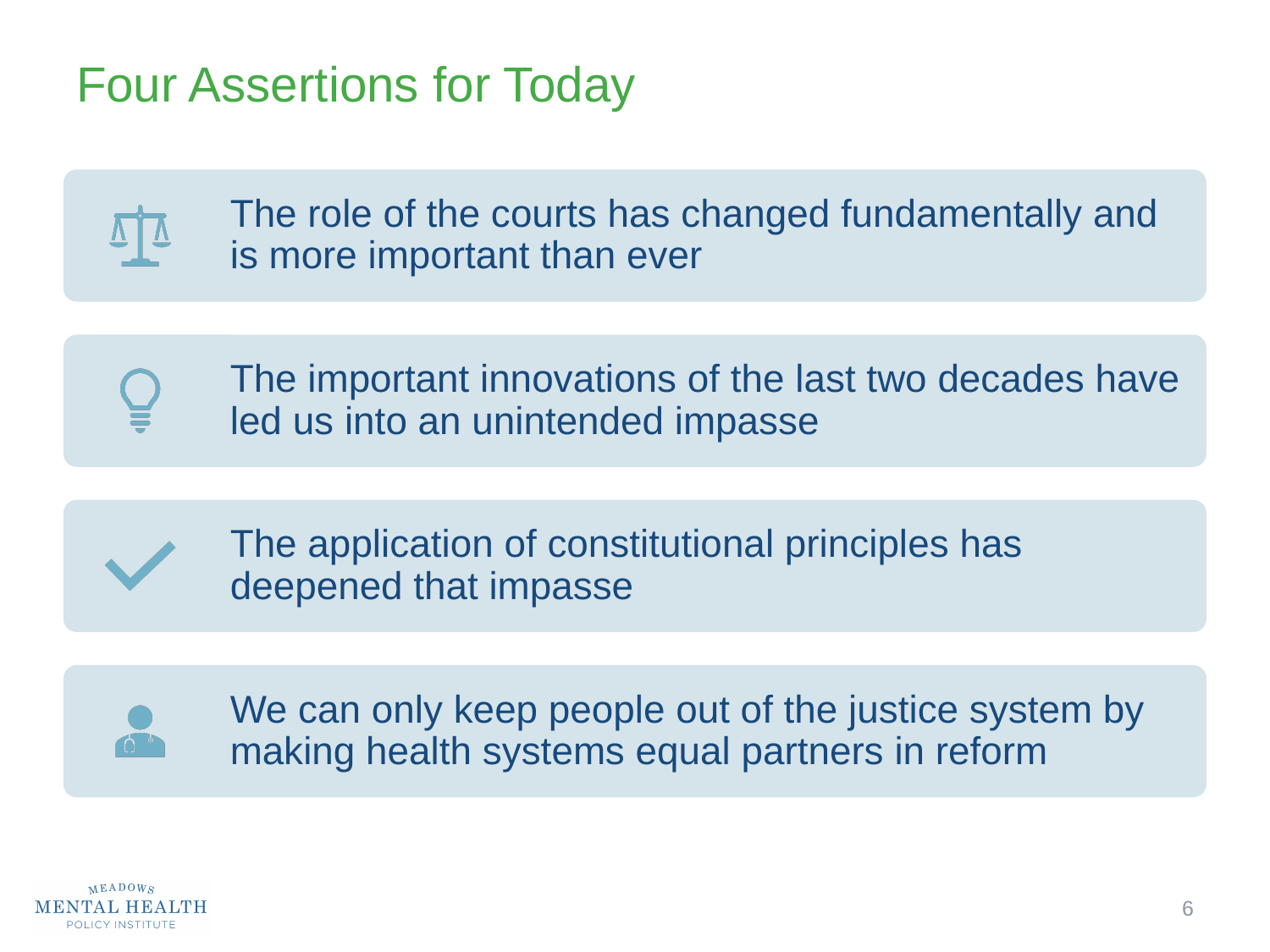

# Four Assertions for Today
The role of the courts has changed fundamentally and is more important than ever
The important innovations of the last two decades have led us into an unintended impasse
The application of constitutional principles has deepened that impasse
We can only keep people out of the justice system by making health systems equal partners in reform
6